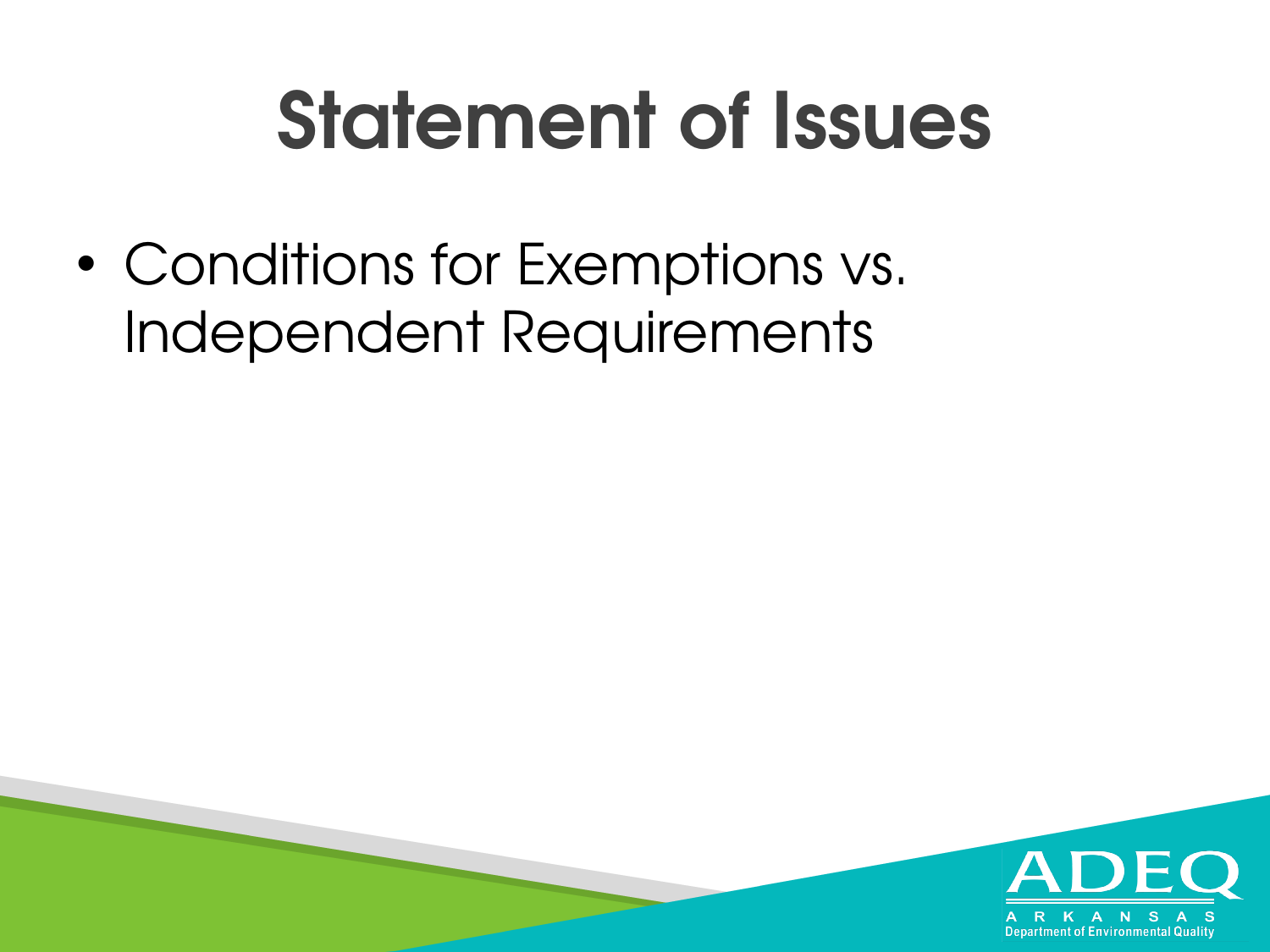

# Statement of Issues
Conditions for Exemptions vs. Independent Requirements